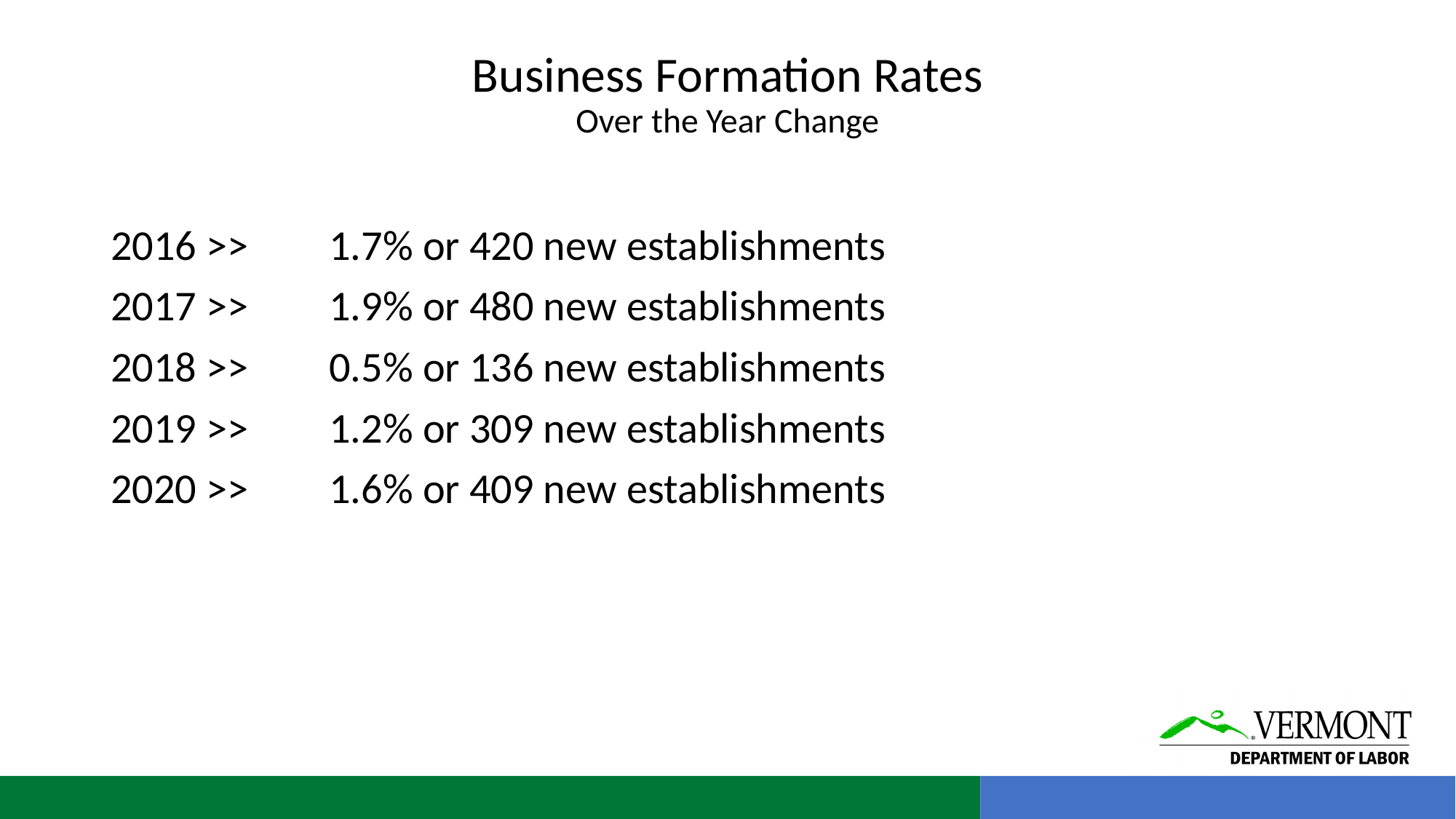

# Business Formation Rates Over the Year Change
2016 >>	1.7% or 420 new establishments
2017 >>	1.9% or 480 new establishments
2018 >>	0.5% or 136 new establishments
2019 >>	1.2% or 309 new establishments
2020 >>	1.6% or 409 new establishments